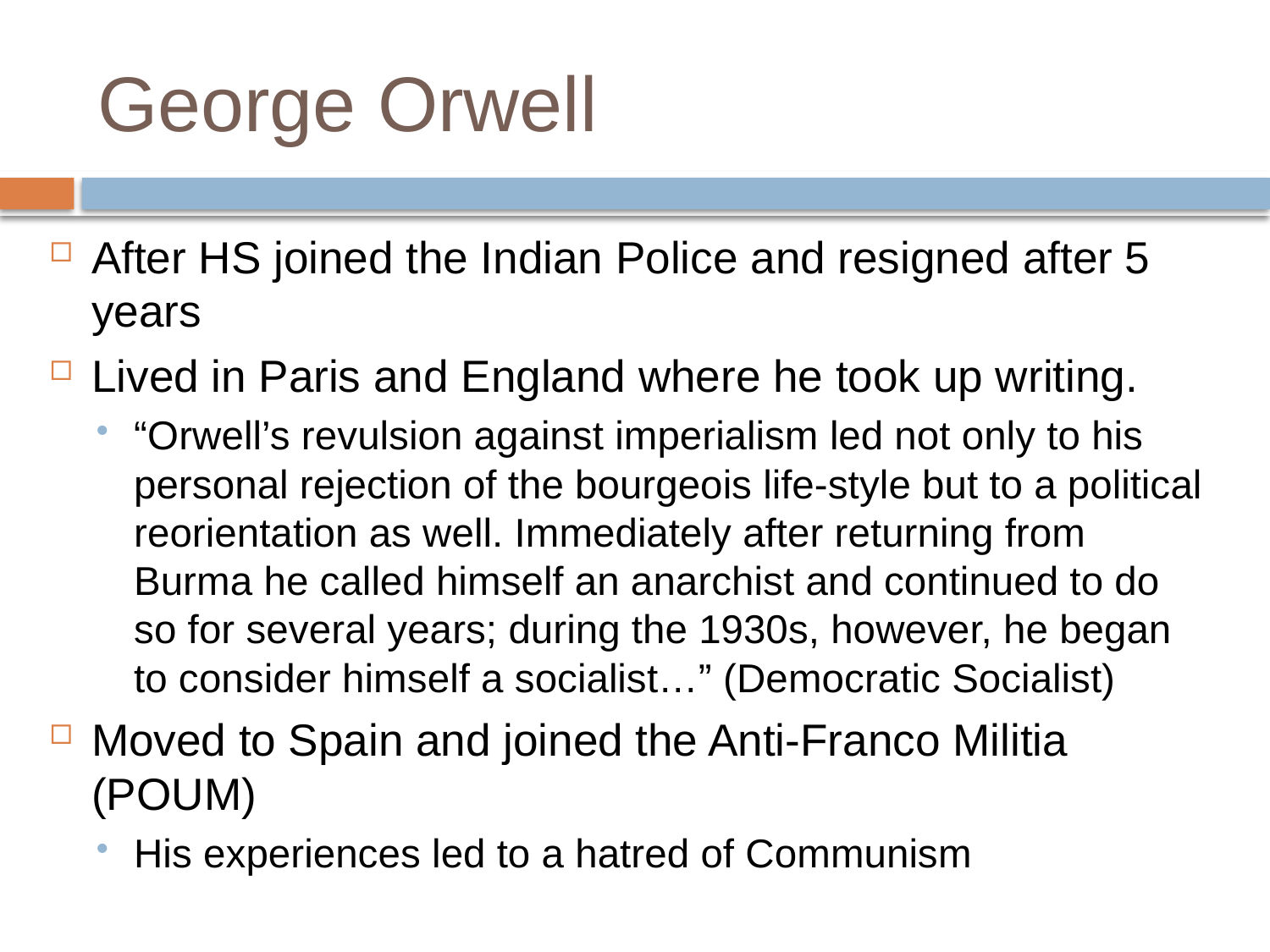

# George Orwell
After HS joined the Indian Police and resigned after 5 years
Lived in Paris and England where he took up writing.
“Orwell’s revulsion against imperialism led not only to his personal rejection of the bourgeois life-style but to a political reorientation as well. Immediately after returning from Burma he called himself an anarchist and continued to do so for several years; during the 1930s, however, he began to consider himself a socialist…” (Democratic Socialist)
Moved to Spain and joined the Anti-Franco Militia (POUM)
His experiences led to a hatred of Communism